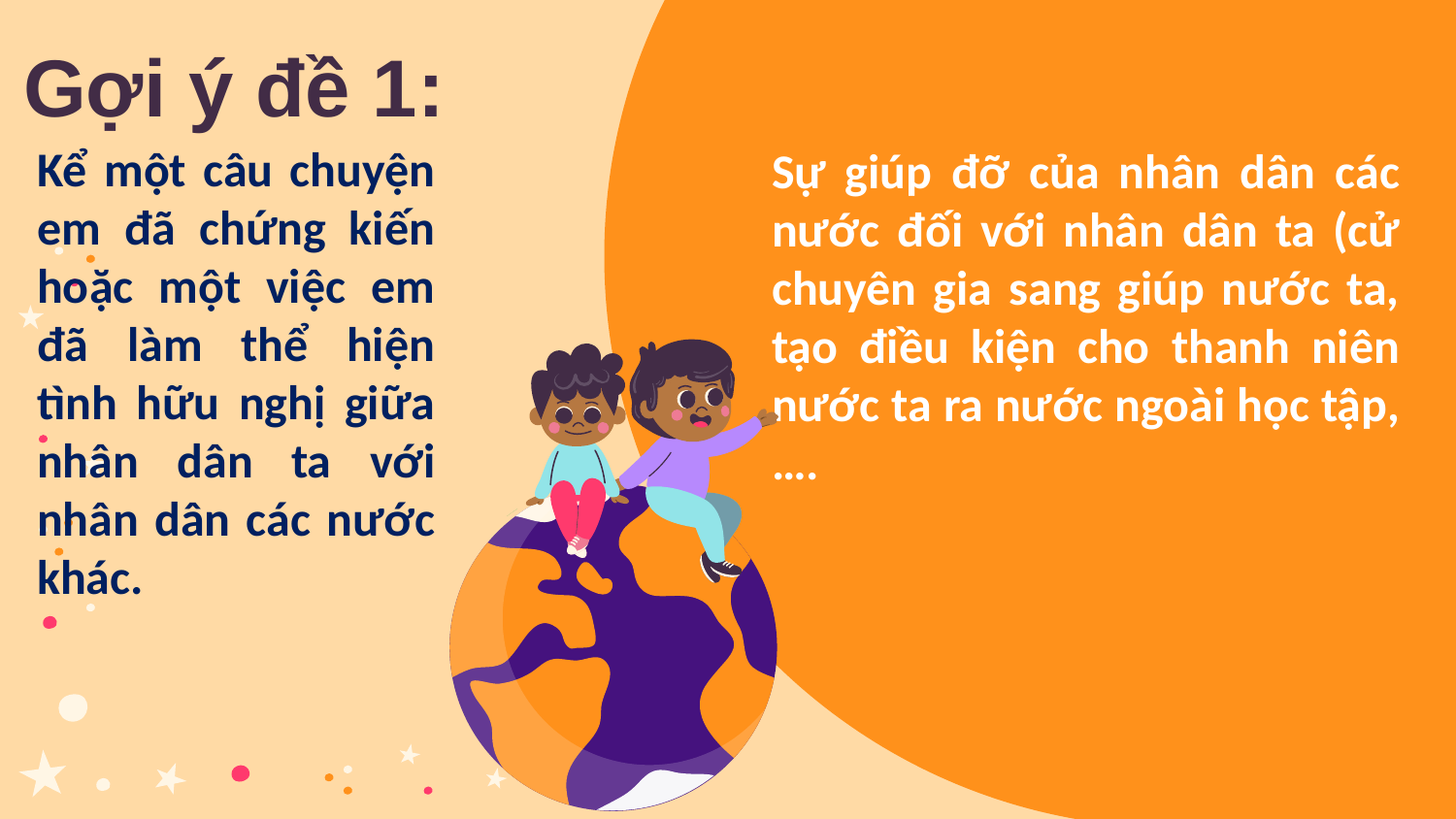

# Gợi ý đề 1:
Sự giúp đỡ của nhân dân các nước đối với nhân dân ta (cử chuyên gia sang giúp nước ta, tạo điều kiện cho thanh niên nước ta ra nước ngoài học tập,….
Kể một câu chuyện em đã chứng kiến hoặc một việc em đã làm thể hiện tình hữu nghị giữa nhân dân ta với nhân dân các nước khác.